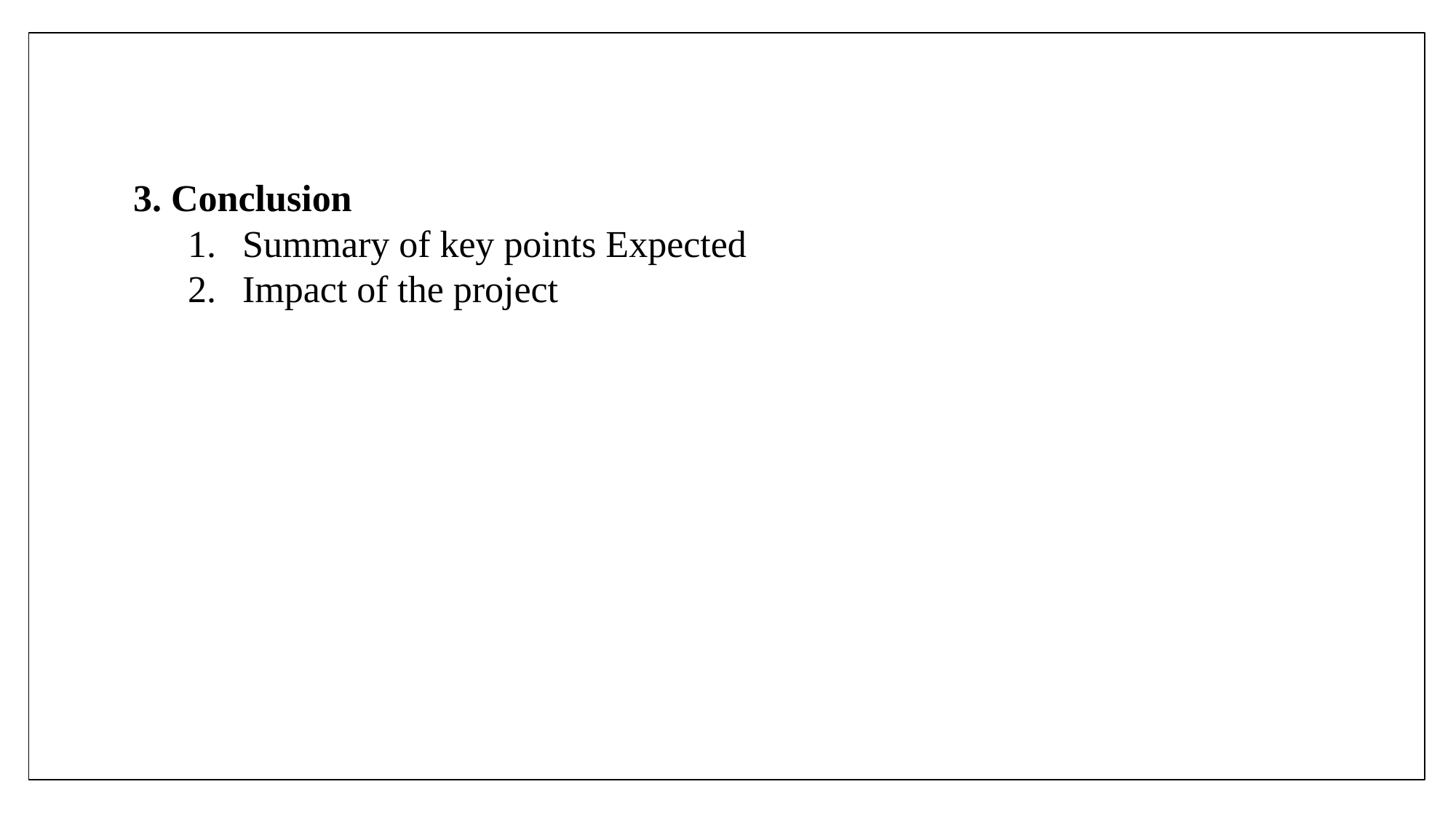

3. Conclusion
Summary of key points Expected
Impact of the project
5